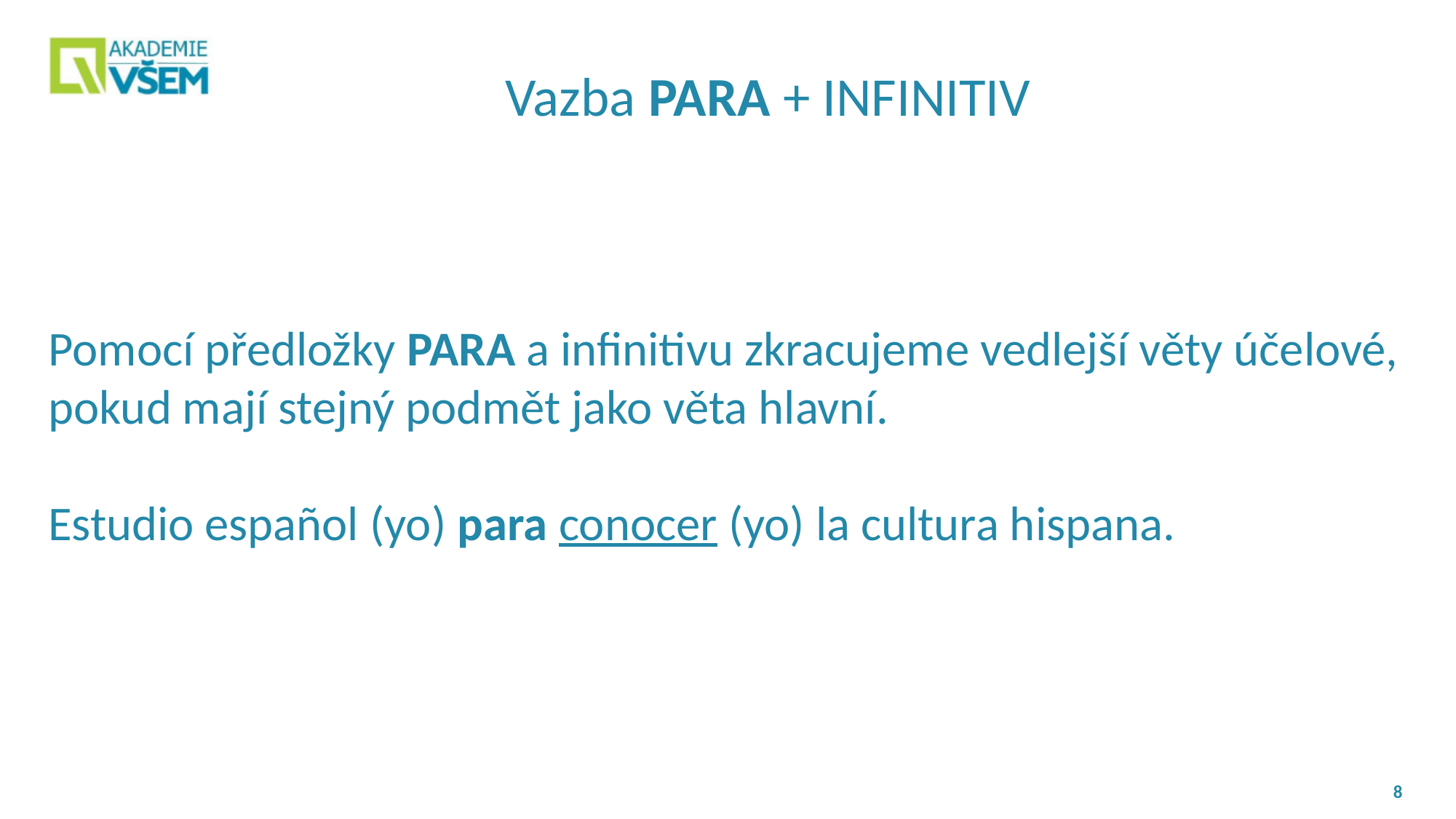

Vazba PARA + INFINITIV
Pomocí předložky PARA a infinitivu zkracujeme vedlejší věty účelové,
pokud mají stejný podmět jako věta hlavní.

Estudio español (yo) para conocer (yo) la cultura hispana.

8